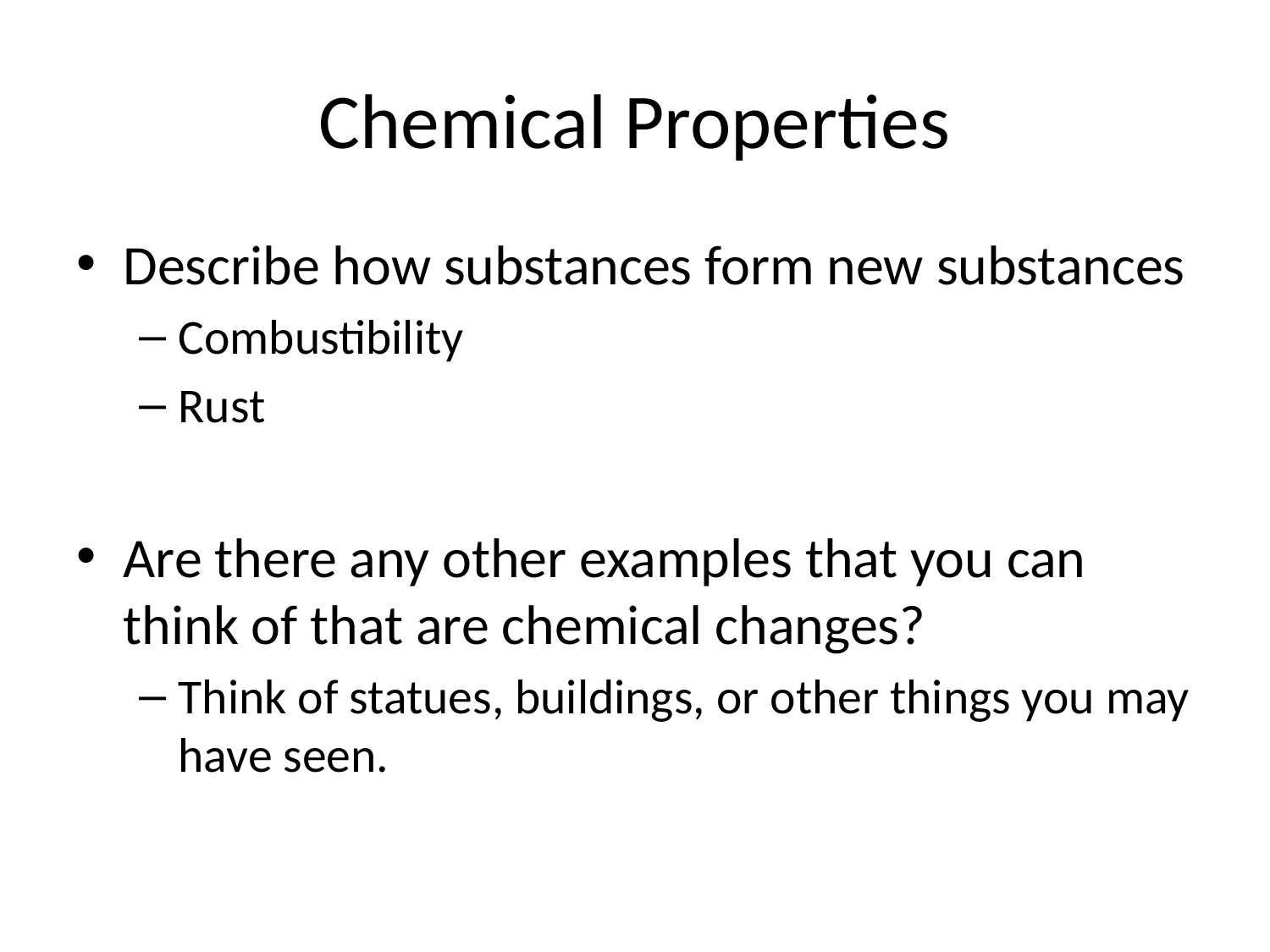

# Chemical Properties
Describe how substances form new substances
Combustibility
Rust

Are there any other examples that you can think of that are chemical changes?
Think of statues, buildings, or other things you may have seen.